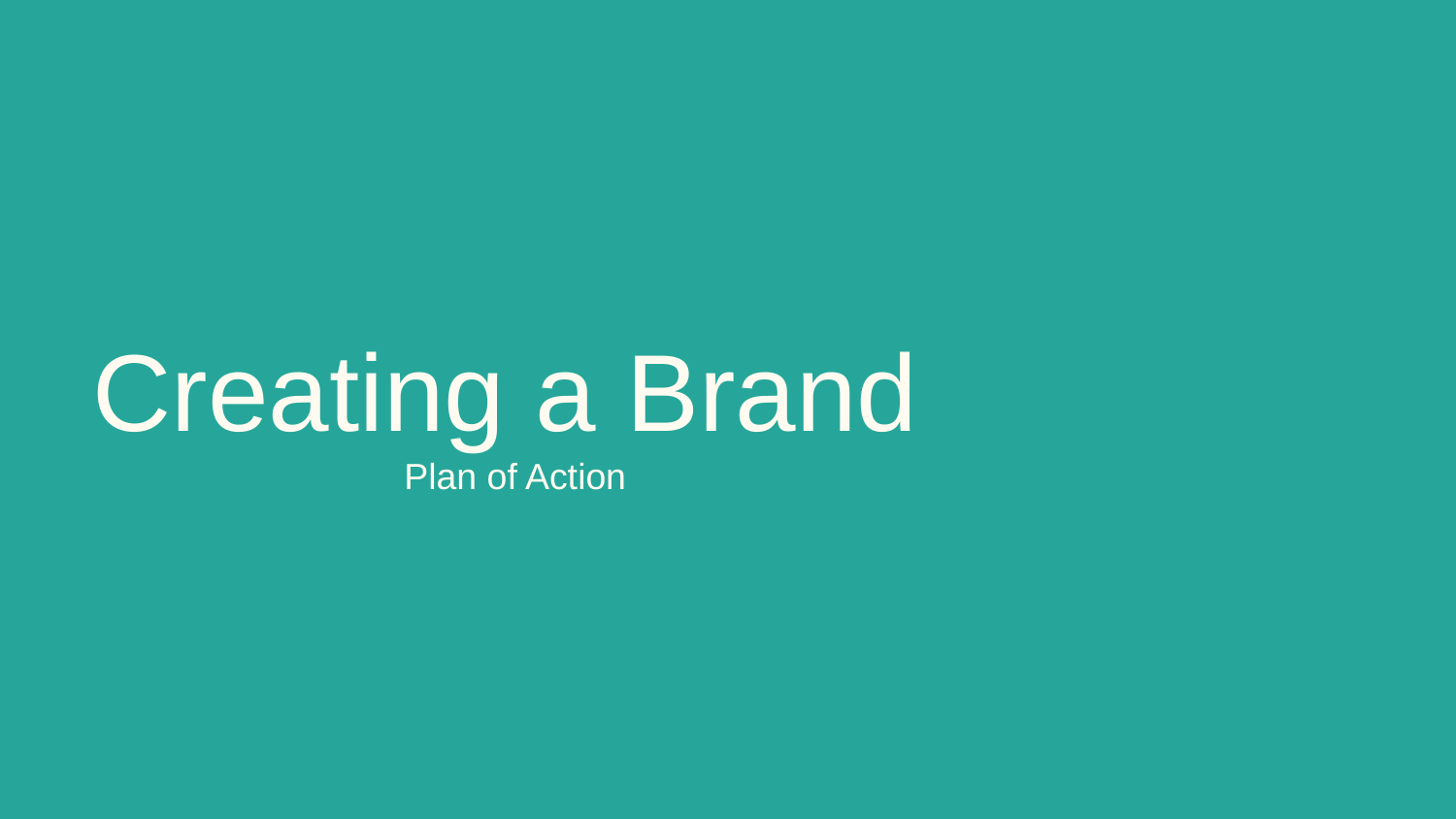

# Creating a Brand
  Plan of Action